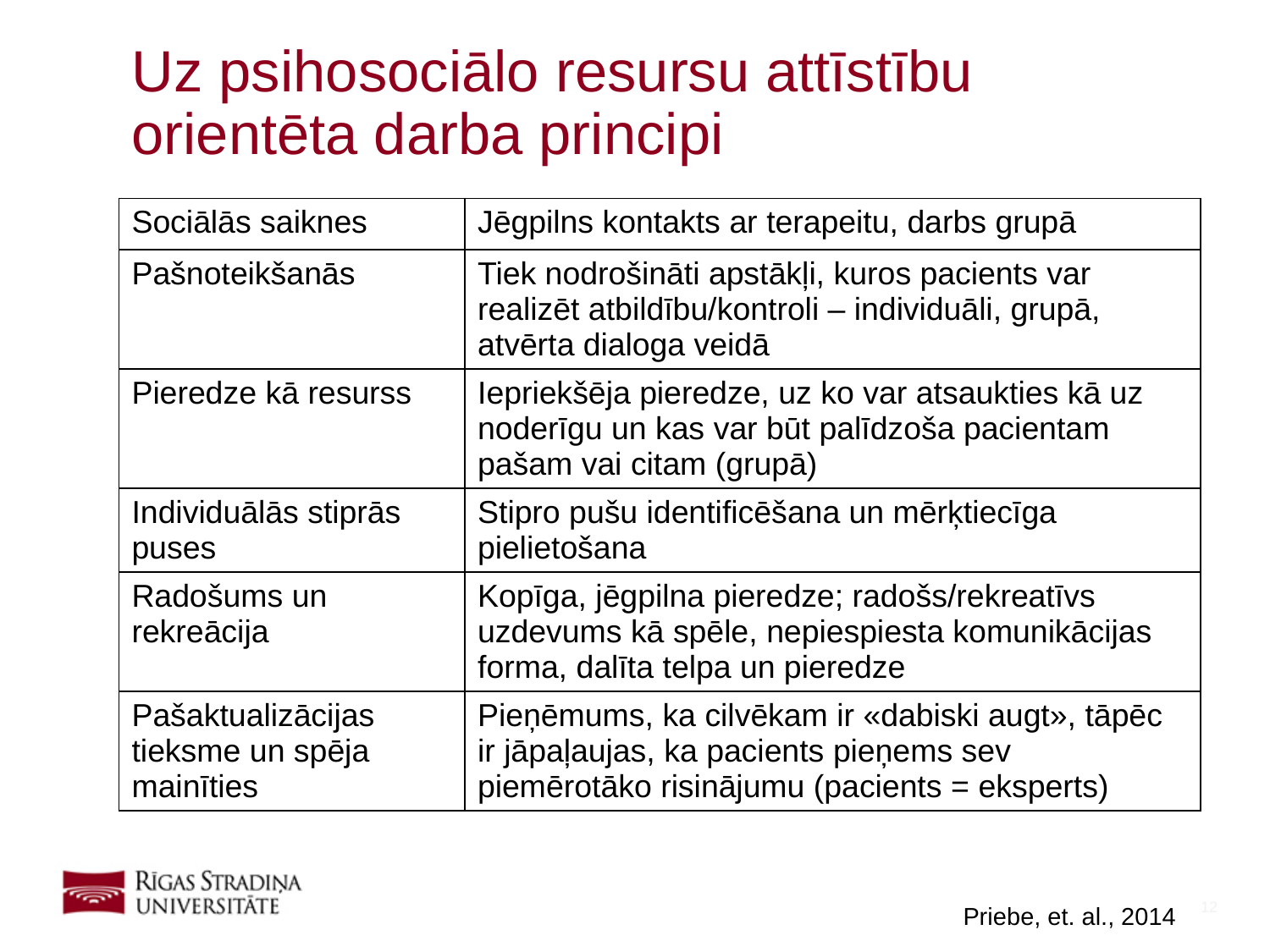

# Uz psihosociālo resursu attīstību orientēta darba principi
| Sociālās saiknes | Jēgpilns kontakts ar terapeitu, darbs grupā |
| --- | --- |
| Pašnoteikšanās | Tiek nodrošināti apstākļi, kuros pacients var realizēt atbildību/kontroli – individuāli, grupā, atvērta dialoga veidā |
| Pieredze kā resurss | Iepriekšēja pieredze, uz ko var atsaukties kā uz noderīgu un kas var būt palīdzoša pacientam pašam vai citam (grupā) |
| Individuālās stiprās puses | Stipro pušu identificēšana un mērķtiecīga pielietošana |
| Radošums un rekreācija | Kopīga, jēgpilna pieredze; radošs/rekreatīvs uzdevums kā spēle, nepiespiesta komunikācijas forma, dalīta telpa un pieredze |
| Pašaktualizācijas tieksme un spēja mainīties | Pieņēmums, ka cilvēkam ir «dabiski augt», tāpēc ir jāpaļaujas, ka pacients pieņems sev piemērotāko risinājumu (pacients = eksperts) |
Priebe, et. al., 2014